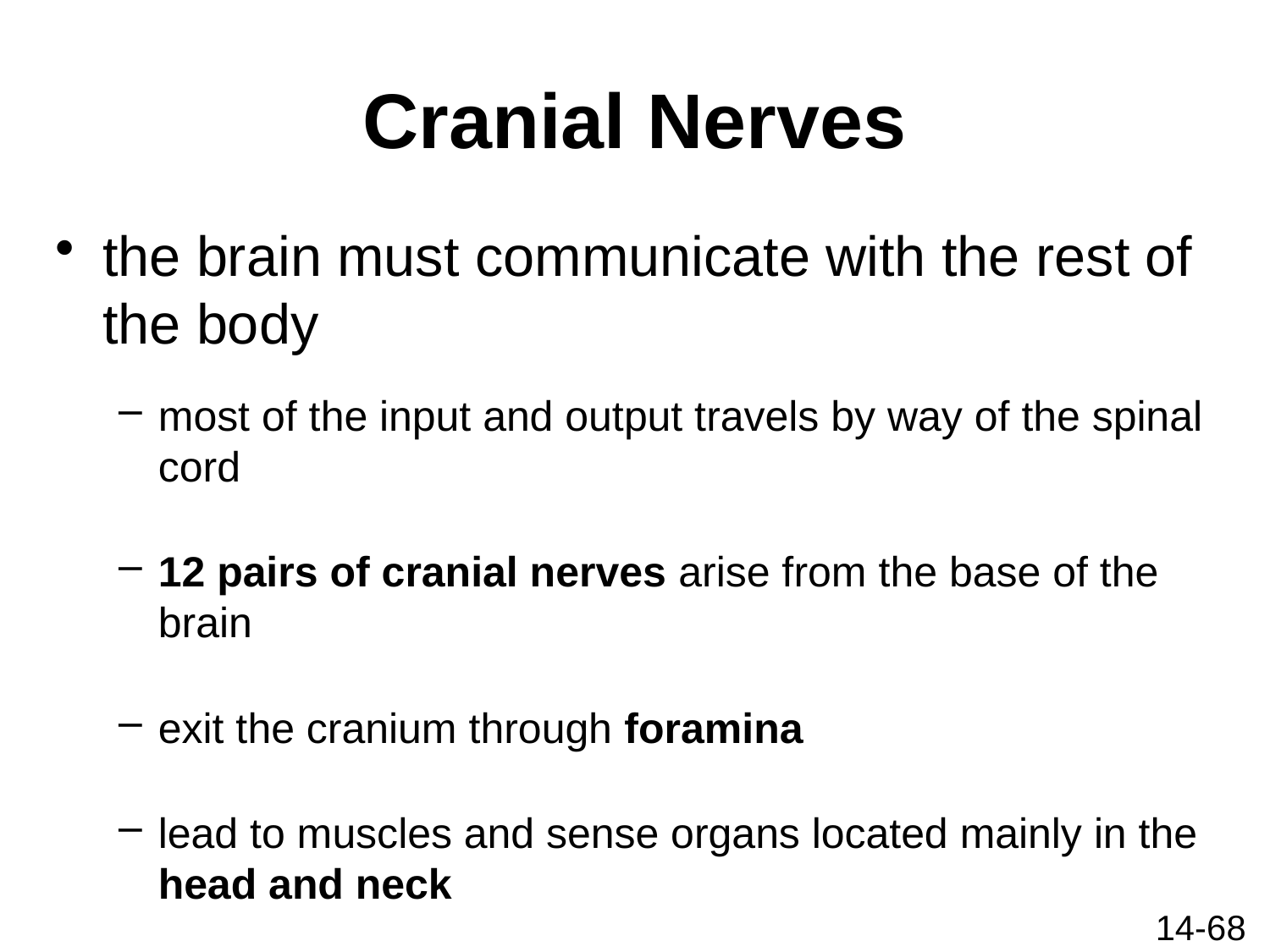

# Cranial Nerves
the brain must communicate with the rest of the body

most of the input and output travels by way of the spinal cord

12 pairs of cranial nerves arise from the base of the brain

exit the cranium through foramina

lead to muscles and sense organs located mainly in the head and neck
14-68